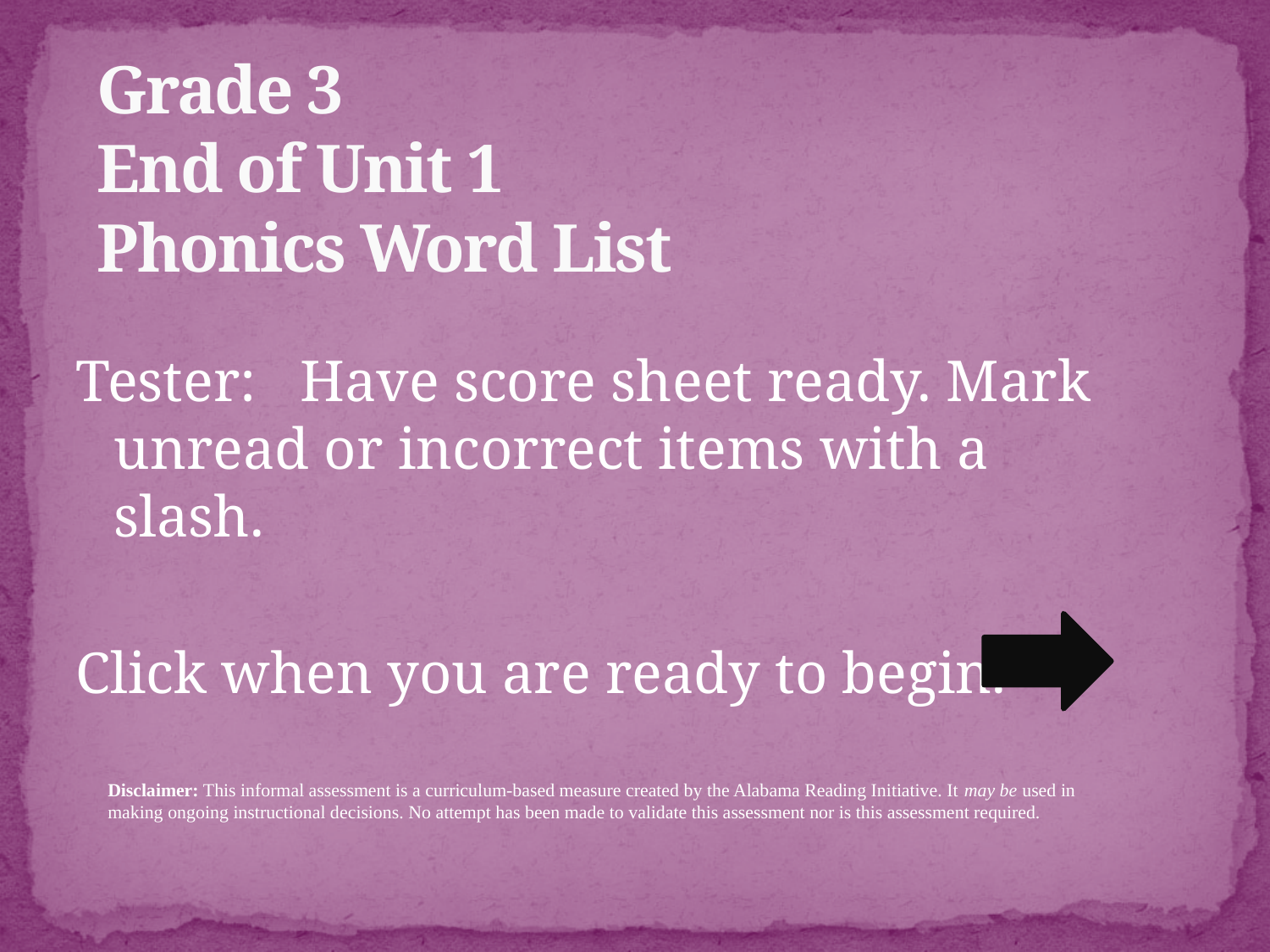

Grade 3
End of Unit 1
Phonics Word List
Tester:   Have score sheet ready. Mark unread or incorrect items with a slash.

Click when you are ready to begin.

Disclaimer: This informal assessment is a curriculum-based measure created by the Alabama Reading Initiative. It may be used in making ongoing instructional decisions. No attempt has been made to validate this assessment nor is this assessment required.